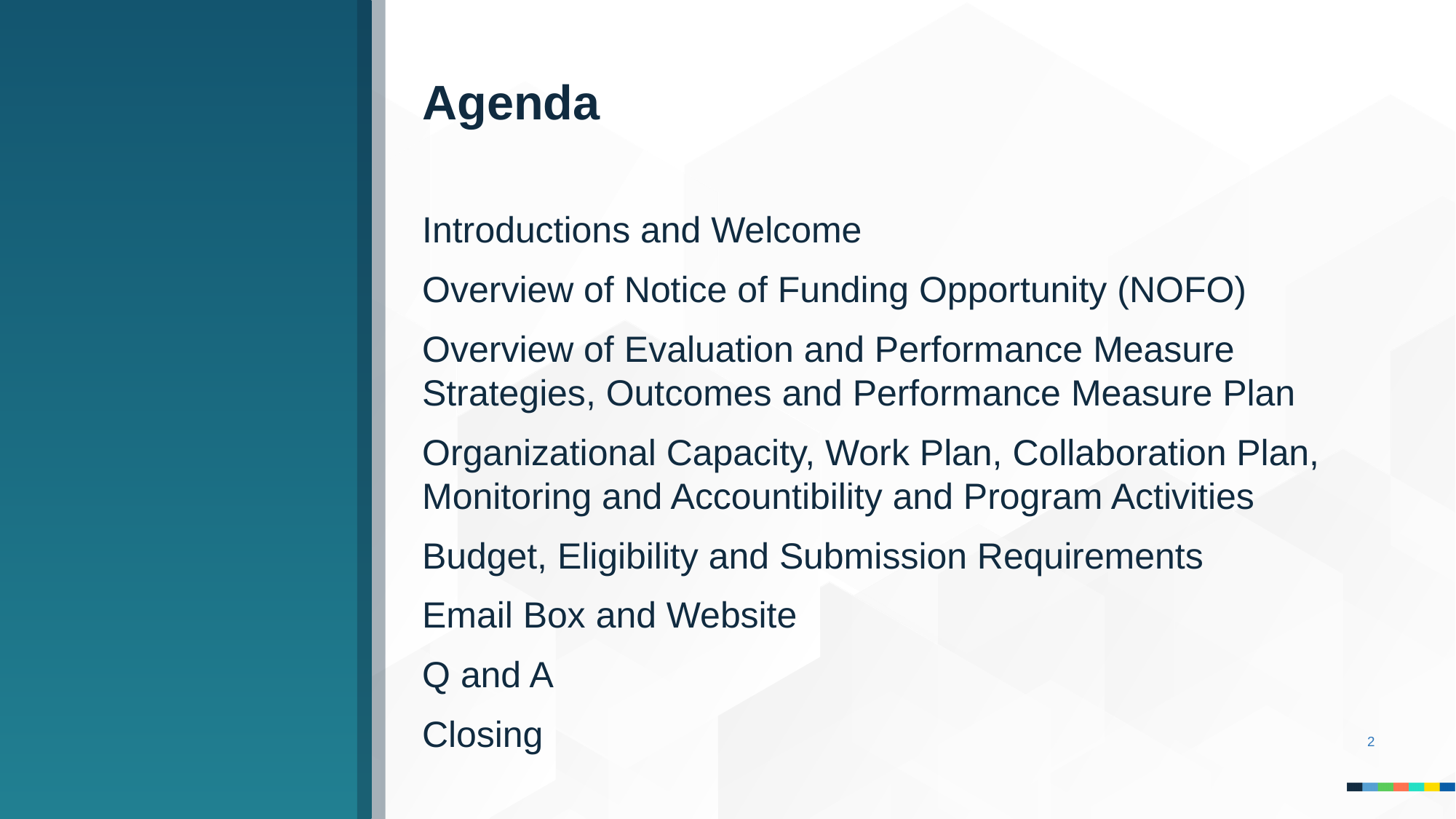

# Agenda
Introductions and Welcome
Overview of Notice of Funding Opportunity (NOFO)
Overview of Evaluation and Performance Measure Strategies, Outcomes and Performance Measure Plan
Organizational Capacity, Work Plan, Collaboration Plan, Monitoring and Accountibility and Program Activities
Budget, Eligibility and Submission Requirements
Email Box and Website
Q and A
Closing

2